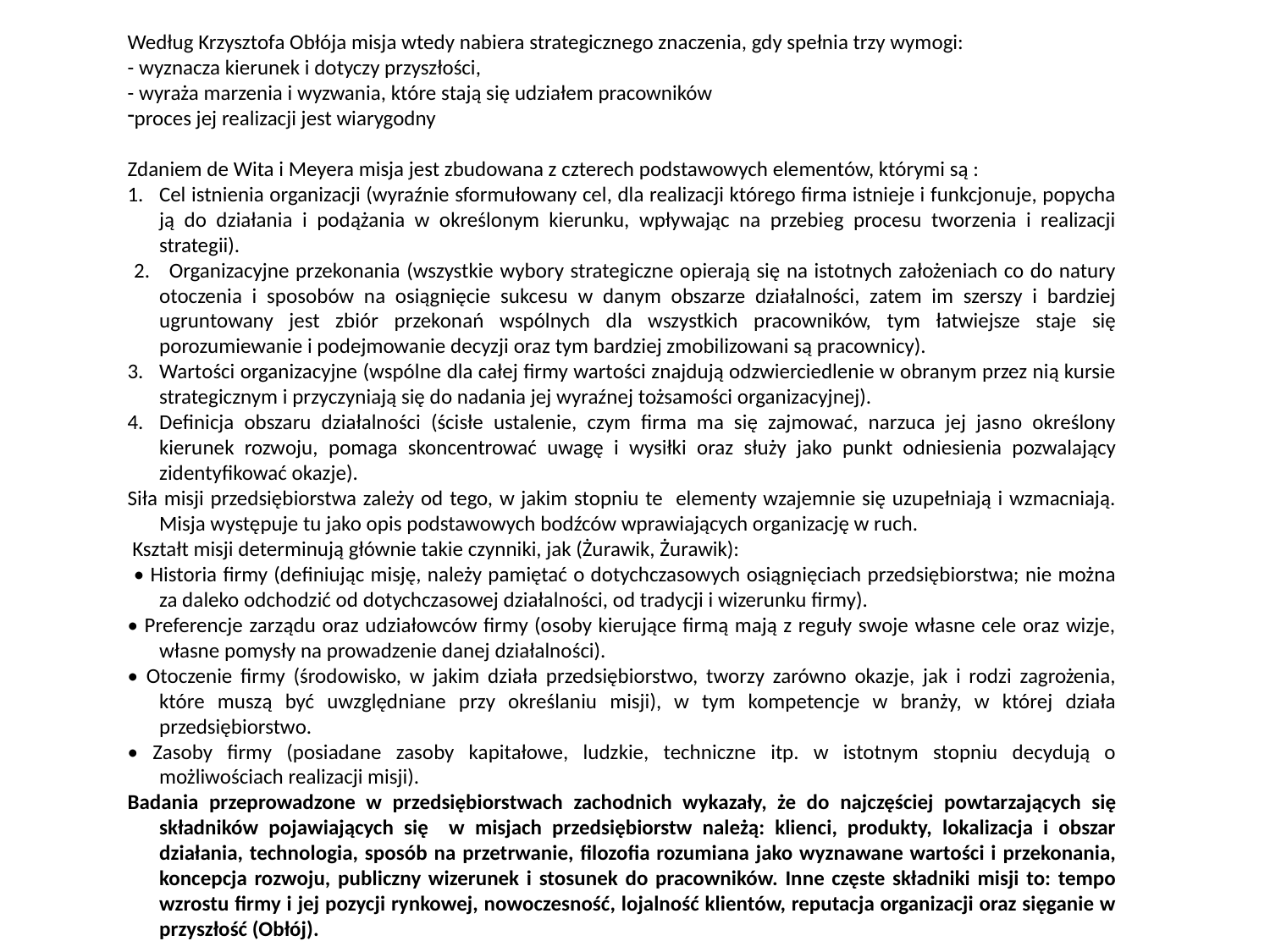

Według Krzysztofa Obłója misja wtedy nabiera strategicznego znaczenia, gdy spełnia trzy wymogi:
- wyznacza kierunek i dotyczy przyszłości,
- wyraża marzenia i wyzwania, które stają się udziałem pracowników
proces jej realizacji jest wiarygodny

Zdaniem de Wita i Meyera misja jest zbudowana z czterech podstawowych elementów, którymi są :
Cel istnienia organizacji (wyraźnie sformułowany cel, dla realizacji którego firma istnieje i funkcjonuje, popycha ją do działania i podążania w określonym kierunku, wpływając na przebieg procesu tworzenia i realizacji strategii).
 2.   Organizacyjne przekonania (wszystkie wybory strategiczne opierają się na istotnych założeniach co do natury otoczenia i sposobów na osiągnięcie sukcesu w danym obszarze działalności, zatem im szerszy i bardziej ugruntowany jest zbiór przekonań wspólnych dla wszystkich pracowników, tym łatwiejsze staje się porozumiewanie i podejmowanie decyzji oraz tym bardziej zmobilizowani są pracownicy).
Wartości organizacyjne (wspólne dla całej firmy wartości znajdują odzwierciedlenie w obranym przez nią kursie strategicznym i przyczyniają się do nadania jej wyraźnej tożsamości organizacyjnej).
Definicja obszaru działalności (ścisłe ustalenie, czym firma ma się zajmować, narzuca jej jasno określony kierunek rozwoju, pomaga skoncentrować uwagę i wysiłki oraz służy jako punkt odniesienia pozwalający zidentyfikować okazje).
Siła misji przedsiębiorstwa zależy od tego, w jakim stopniu te  elementy wzajemnie się uzupełniają i wzmacniają. Misja występuje tu jako opis podstawowych bodźców wprawiających organizację w ruch.
 Kształt misji determinują głównie takie czynniki, jak (Żurawik, Żurawik):
 • Historia firmy (definiując misję, należy pamiętać o dotychczasowych osiągnięciach przedsiębiorstwa; nie można za daleko odchodzić od dotychczasowej działalności, od tradycji i wizerunku firmy).
• Preferencje zarządu oraz udziałowców firmy (osoby kierujące firmą mają z reguły swoje własne cele oraz wizje, własne pomysły na prowadzenie danej działalności).
• Otoczenie firmy (środowisko, w jakim działa przedsiębiorstwo, tworzy zarówno okazje, jak i rodzi zagrożenia, które muszą być uwzględniane przy określaniu misji), w tym kompetencje w branży, w której działa przedsiębiorstwo.
• Zasoby firmy (posiadane zasoby kapitałowe, ludzkie, techniczne itp. w istotnym stopniu decydują o możliwościach realizacji misji).
Badania przeprowadzone w przedsiębiorstwach zachodnich wykazały, że do najczęściej powtarzających się składników pojawiających się  w misjach przedsiębiorstw należą: klienci, produkty, lokalizacja i obszar działania, technologia, sposób na przetrwanie, filozofia rozumiana jako wyznawane wartości i przekonania, koncepcja rozwoju, publiczny wizerunek i stosunek do pracowników. Inne częste składniki misji to: tempo wzrostu firmy i jej pozycji rynkowej, nowoczesność, lojalność klientów, reputacja organizacji oraz sięganie w przyszłość (Obłój).